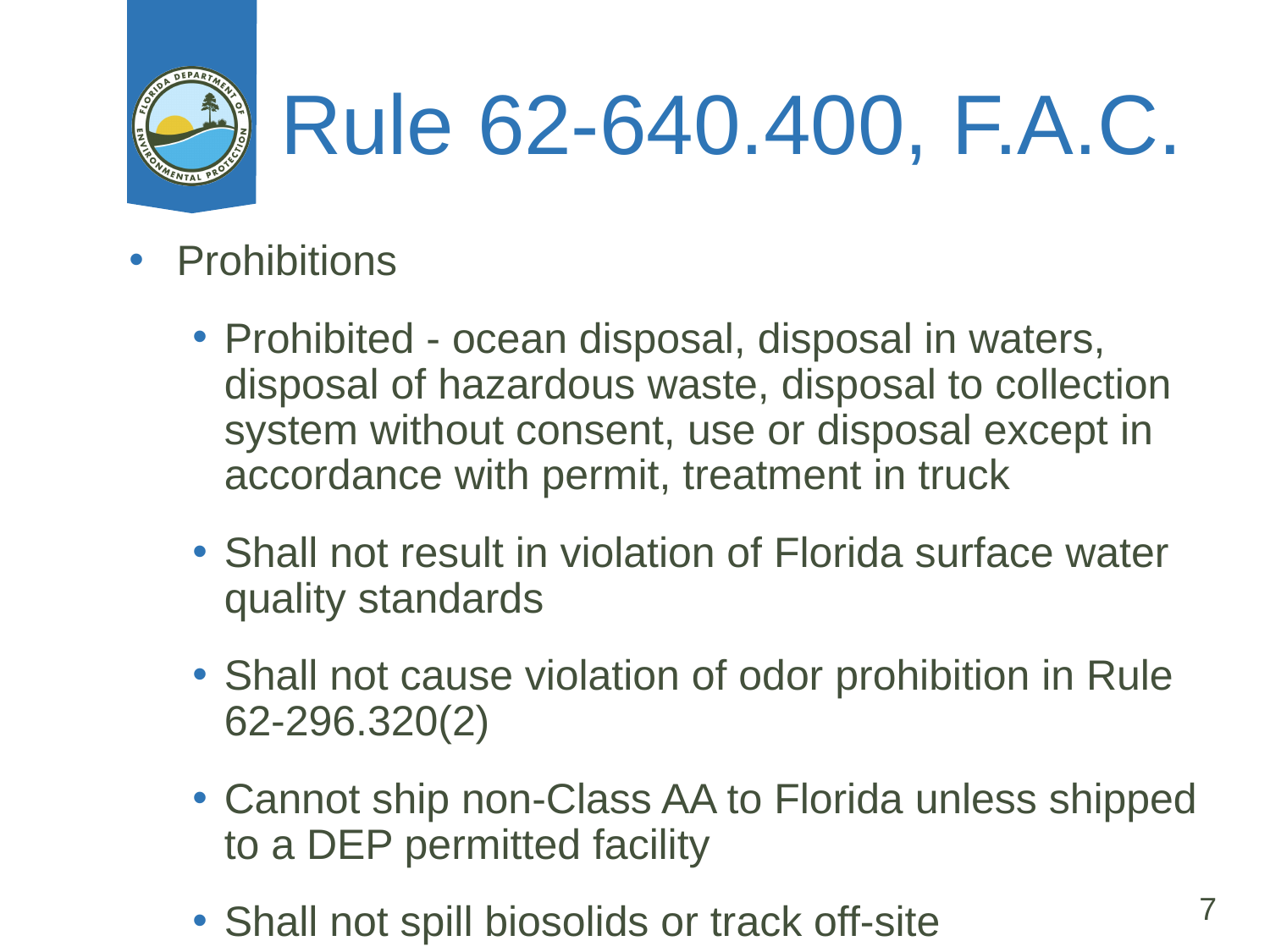

# Rule 62-640.400, F.A.C.
Prohibitions
Prohibited - ocean disposal, disposal in waters, disposal of hazardous waste, disposal to collection system without consent, use or disposal except in accordance with permit, treatment in truck
Shall not result in violation of Florida surface water quality standards
Shall not cause violation of odor prohibition in Rule 62-296.320(2)
Cannot ship non-Class AA to Florida unless shipped to a DEP permitted facility
Shall not spill biosolids or track off-site
Shall not land apply in NEEPP watersheds without phosphorus demonstration
Shall not store >1 dry ton of Class AA >7 days unless properly stored